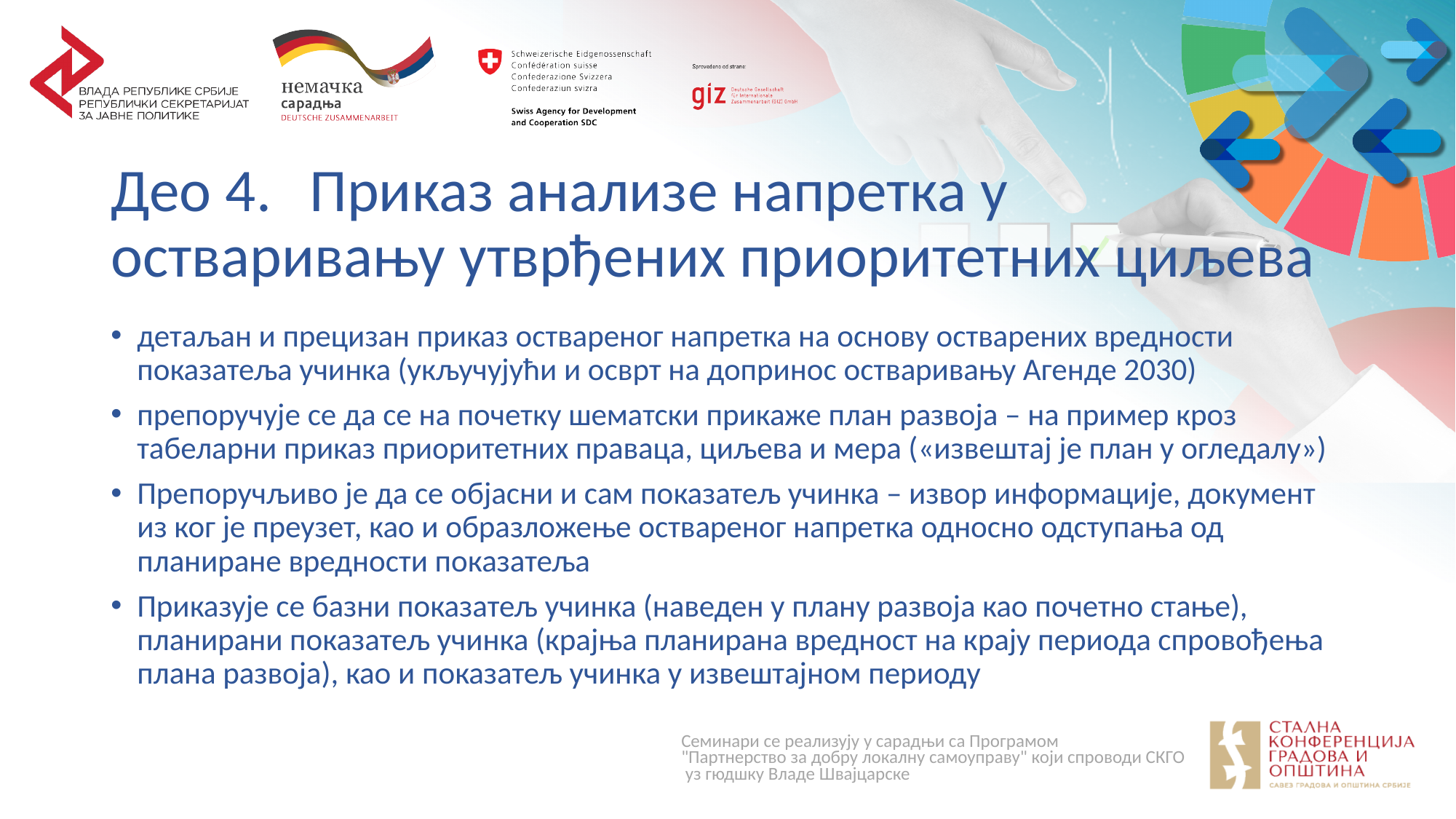

# Део 4.	Приказ анализе напретка у остваривању утврђених приоритетних циљева
детаљан и прецизан приказ оствареног напретка на основу остварених вредности показатеља учинка (укључујући и осврт на допринос остваривању Агенде 2030)
препоручује се да се на почетку шематски прикаже план развоја – на пример кроз табеларни приказ приоритетних праваца, циљева и мера («извештај је план у огледалу»)
Препоручљиво је да се објасни и сам показатељ учинка – извор информације, документ из ког је преузет, као и образложење оствареног напретка односно одступања од планиране вредности показатеља
Приказује се базни показатељ учинка (наведен у плану развоја као почетно стање), планирани показатељ учинка (крајња планирана вредност на крају периода спровођења плана развоја), као и показатељ учинка у извештајном периоду